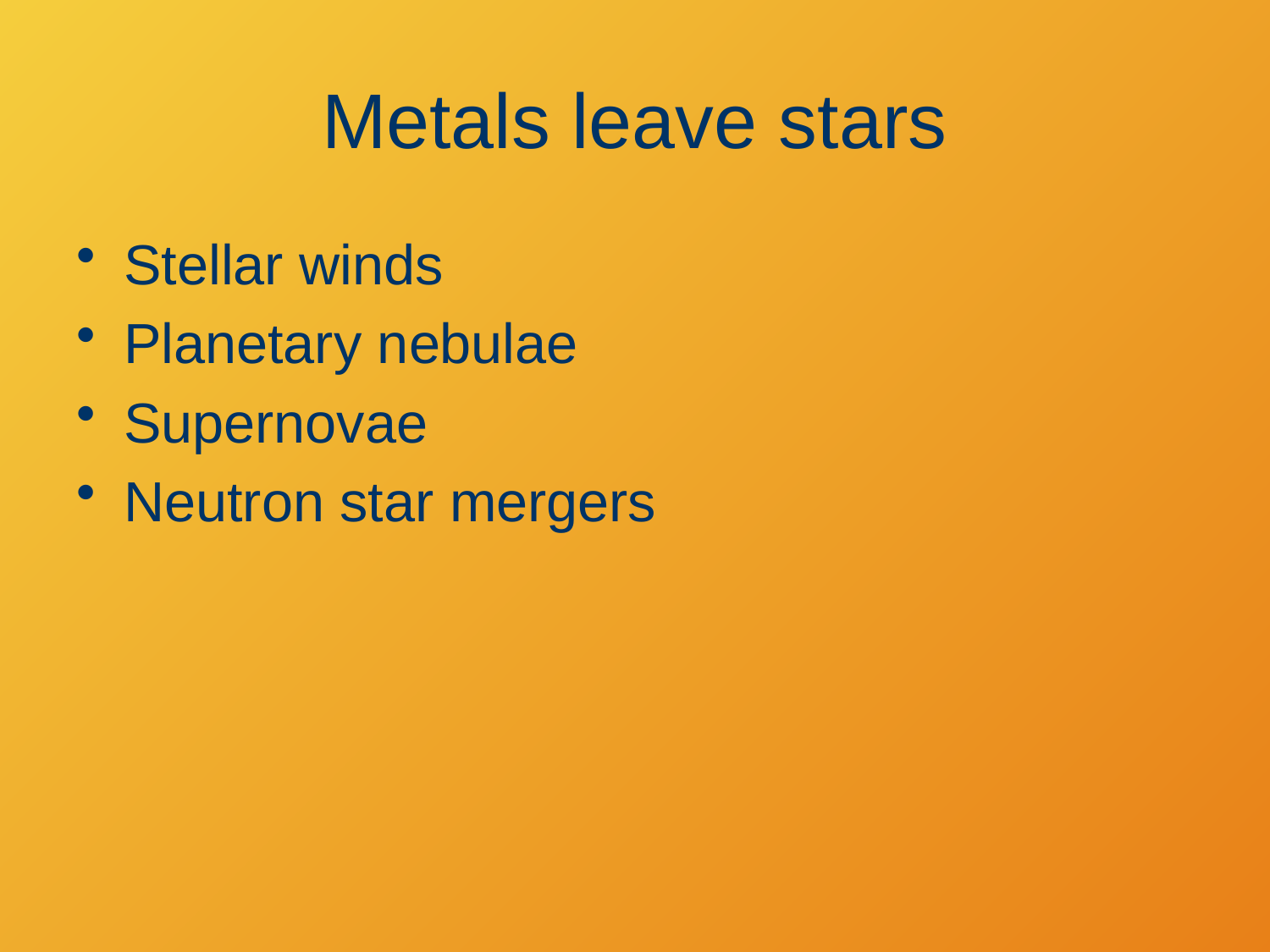

# Metals leave stars
Stellar winds
Planetary nebulae
Supernovae
Neutron star mergers